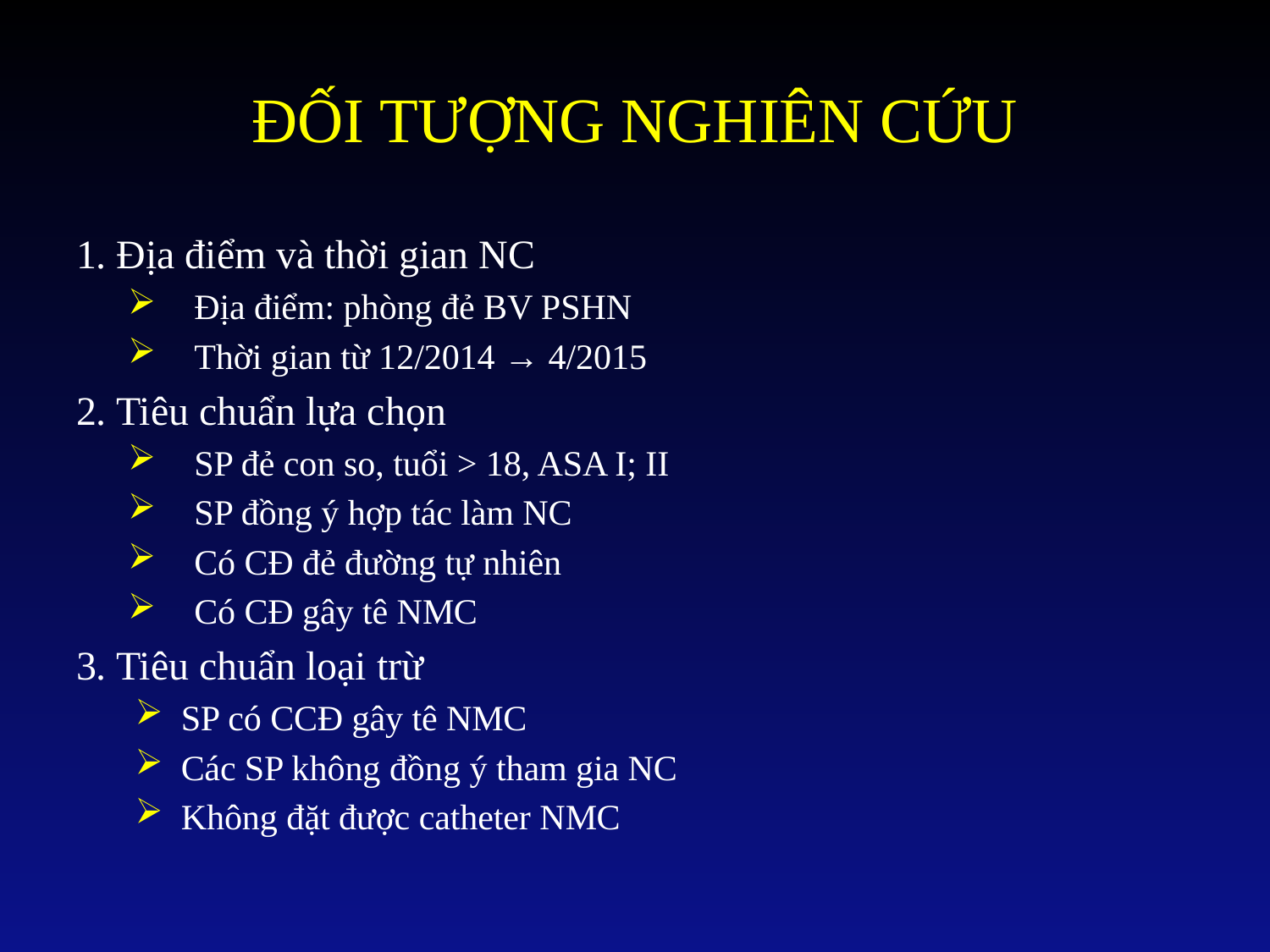

# ĐỐI TƯỢNG NGHIÊN CỨU
1. Địa điểm và thời gian NC
Địa điểm: phòng đẻ BV PSHN
Thời gian từ 12/2014 → 4/2015
2. Tiêu chuẩn lựa chọn
SP đẻ con so, tuổi > 18, ASA I; II
SP đồng ý hợp tác làm NC
Có CĐ đẻ đường tự nhiên
Có CĐ gây tê NMC
3. Tiêu chuẩn loại trừ
 SP có CCĐ gây tê NMC
 Các SP không đồng ý tham gia NC
 Không đặt được catheter NMC